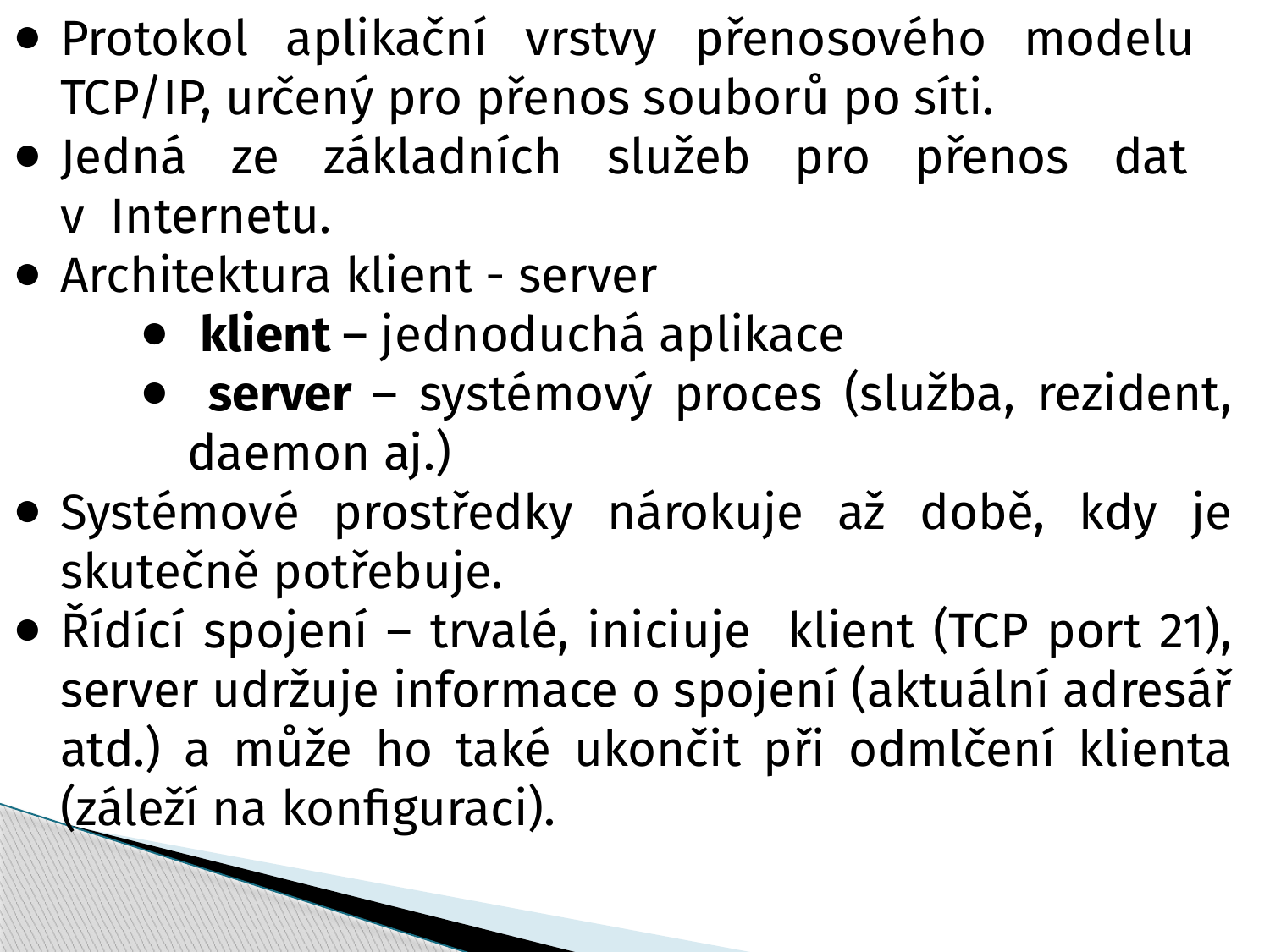

Protokol aplikační vrstvy přenosového modelu  TCP/IP, určený pro přenos souborů po síti.
Jedná ze základních služeb pro přenos dat
v  Internetu.
Architektura klient - server
 klient – jednoduchá aplikace
 server – systémový proces (služba, rezident, daemon aj.)
Systémové prostředky nárokuje až době, kdy je skutečně potřebuje.
Řídící spojení – trvalé, iniciuje  klient (TCP port 21), server udržuje informace o spojení (aktuální adresář atd.) a může ho také ukončit při odmlčení klienta (záleží na konfiguraci).